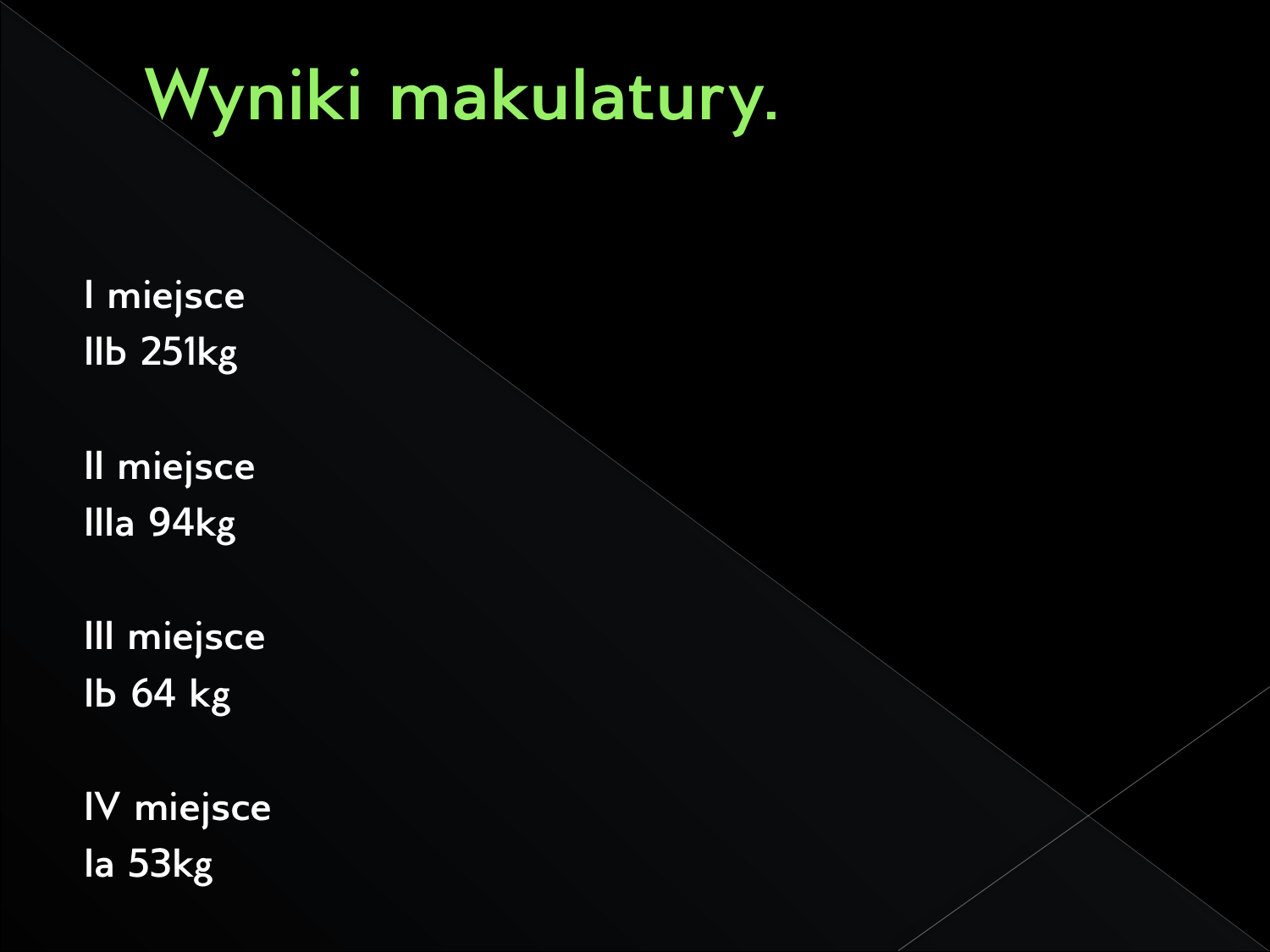

# Wyniki makulatury.
I miejsce
IIb 251kg

II miejsce
IIIa 94kg

III miejsce
Ib 64 kg

IV miejsce
Ia 53kg